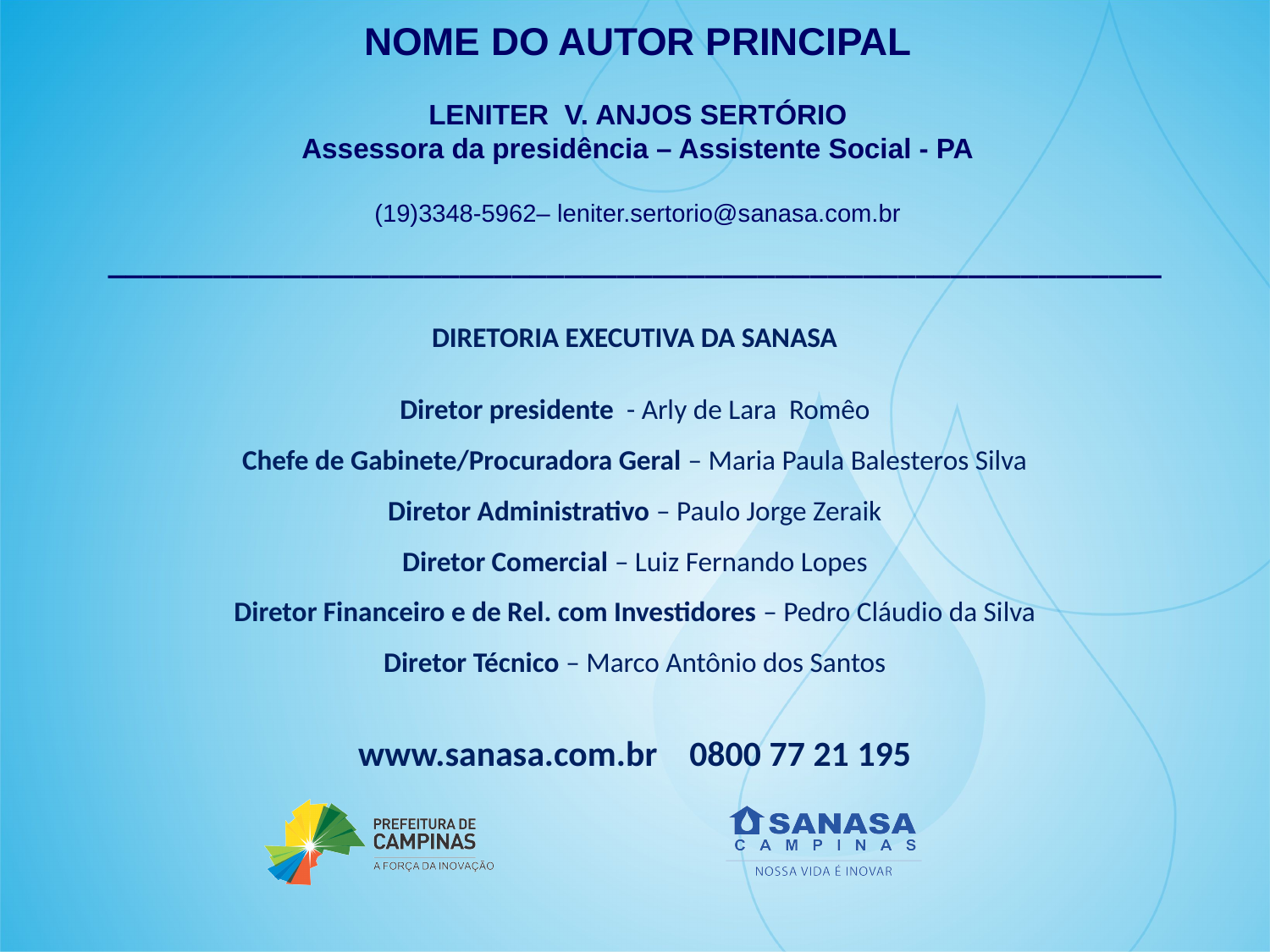

NOME DO AUTOR PRINCIPAL

LENITER  V. ANJOS SERTÓRIO
Assessora da presidência – Assistente Social - PA

(19)3348-5962– leniter.sertorio@sanasa.com.br